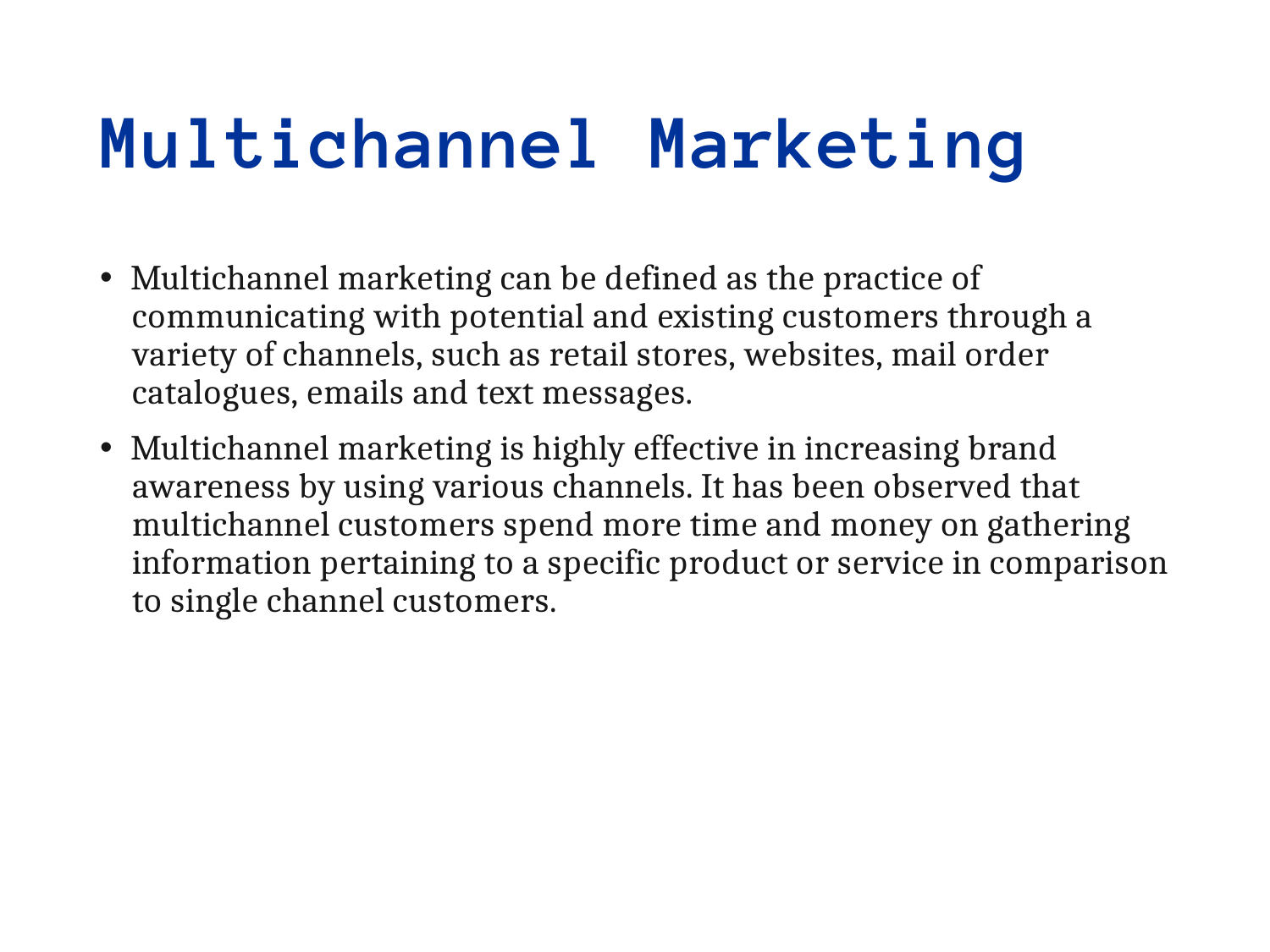

# Multichannel Marketing
Multichannel marketing can be defined as the practice of communicating with potential and existing customers through a variety of channels, such as retail stores, websites, mail order catalogues, emails and text messages.
Multichannel marketing is highly effective in increasing brand awareness by using various channels. It has been observed that multichannel customers spend more time and money on gathering information pertaining to a specific product or service in comparison to single channel customers.